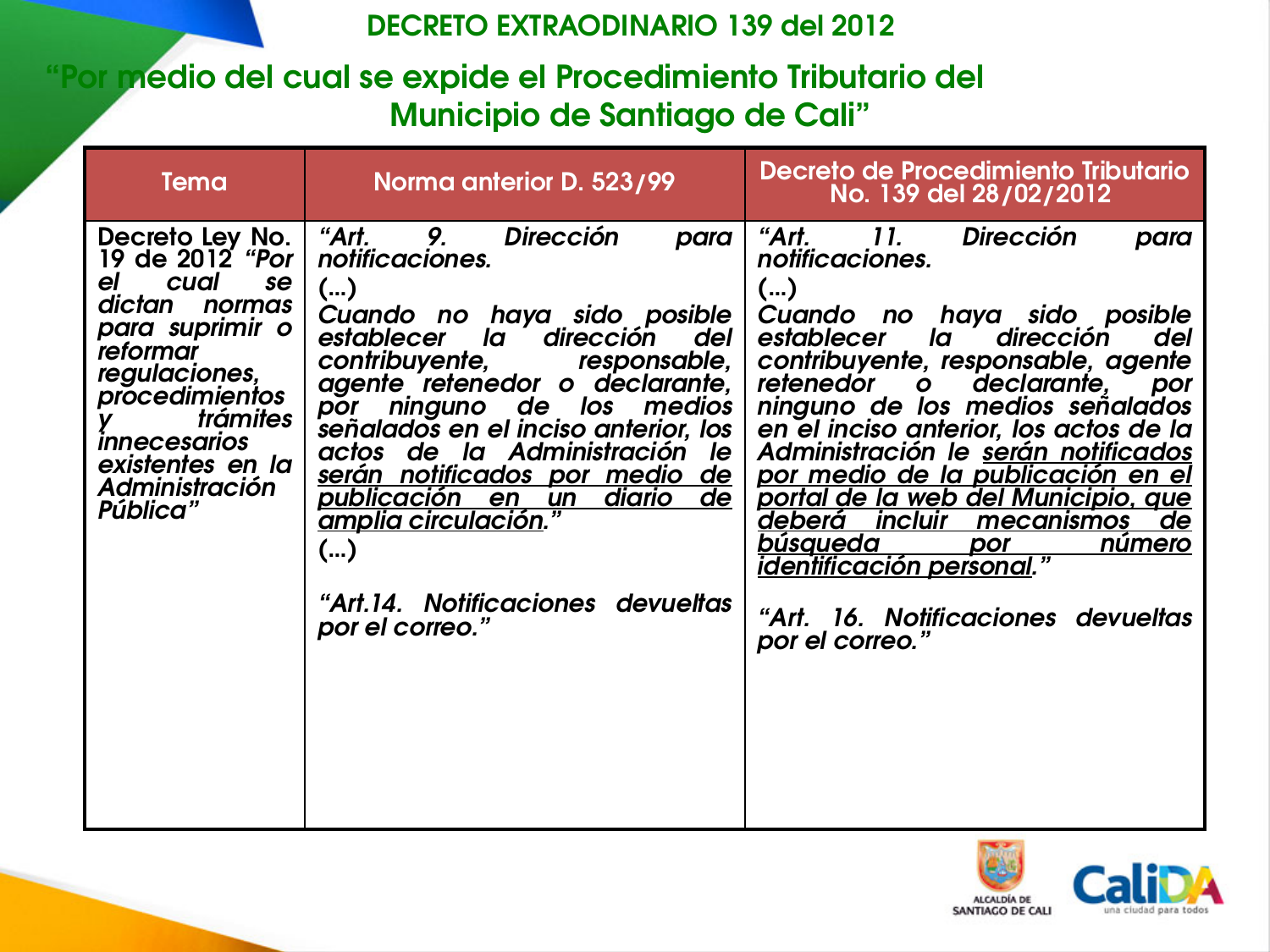

DECRETO EXTRAODINARIO 139 del 2012
“Por medio del cual se expide el Procedimiento Tributario del                            Municipio de Santiago de Cali”
| Tema | Norma anterior D. 523/99 | Decreto de Procedimiento Tributario No. 139 del 28/02/2012 |
| --- | --- | --- |
| Decreto Ley No. 19 de 2012 “Por el cual se dictan normas para suprimir o reformar regulaciones, procedimientos y trámites innecesarios existentes en la Administración Pública” | “Art. 9. Dirección para notificaciones. (…) Cuando no haya sido posible establecer la dirección del contribuyente, responsable, agente retenedor o declarante, por ninguno de los medios señalados en el inciso anterior, los actos de la Administración le serán notificados por medio de publicación en un diario de amplia circulación.” (…) “Art.14. Notificaciones devueltas por el correo.” | “Art. 11. Dirección para notificaciones. (…) Cuando no haya sido posible establecer la dirección del contribuyente, responsable, agente retenedor o declarante, por ninguno de los medios señalados en el inciso anterior, los actos de la Administración le serán notificados por medio de la publicación en el portal de la web del Municipio, que deberá incluir mecanismos de búsqueda por número identificación personal.” “Art. 16. Notificaciones devueltas por el correo.” |